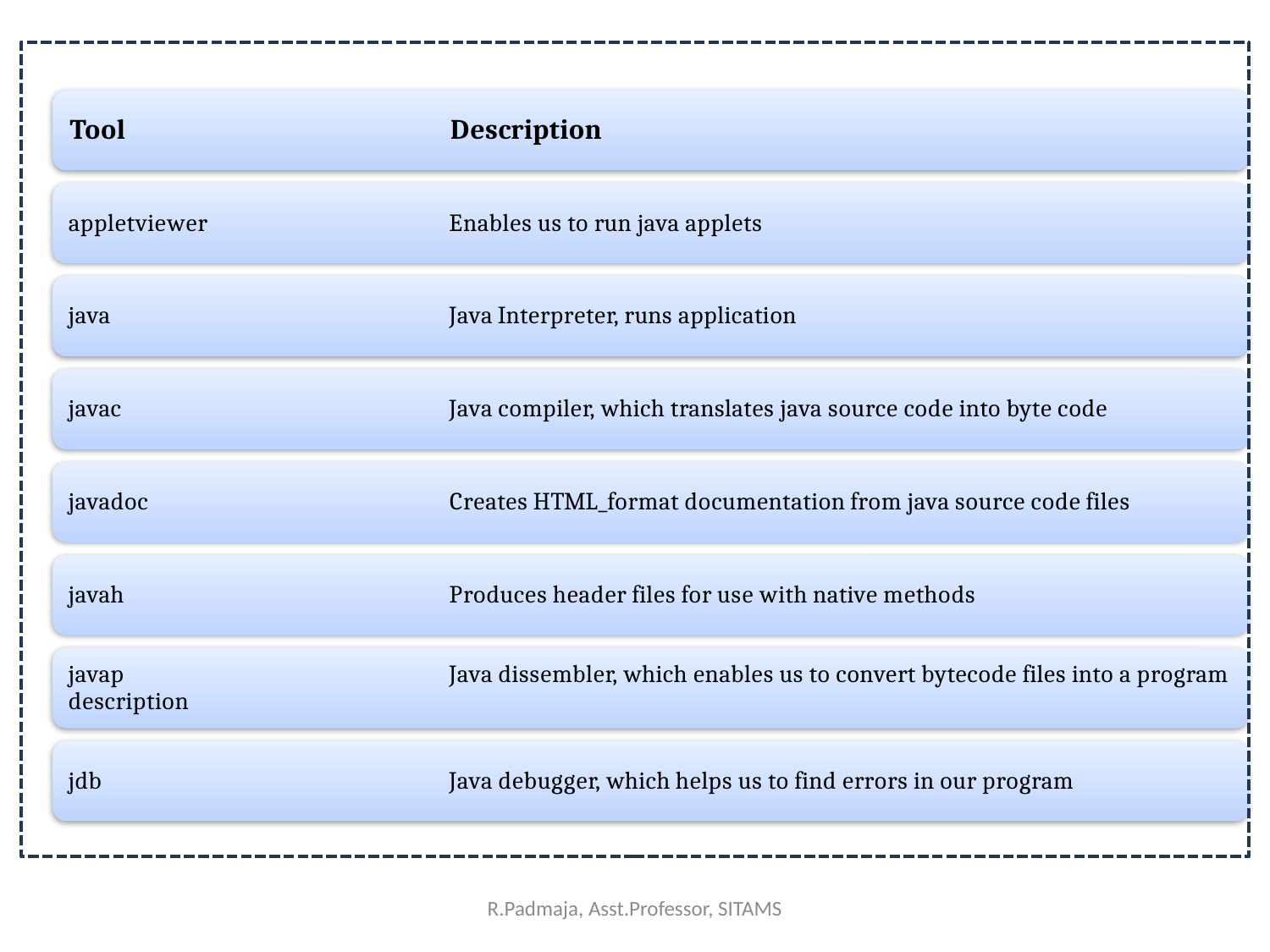

Tool 			Description
appletviewer 		Enables us to run java applets
java 			Java Interpreter, runs application
javac 			Java compiler, which translates java source code into byte code
javadoc 			Creates HTML_format documentation from java source code files
javah 			Produces header files for use with native methods
javap 			Java dissembler, which enables us to convert bytecode files into a program description
jdb 			Java debugger, which helps us to find errors in our program
R.Padmaja, Asst.Professor, SITAMS